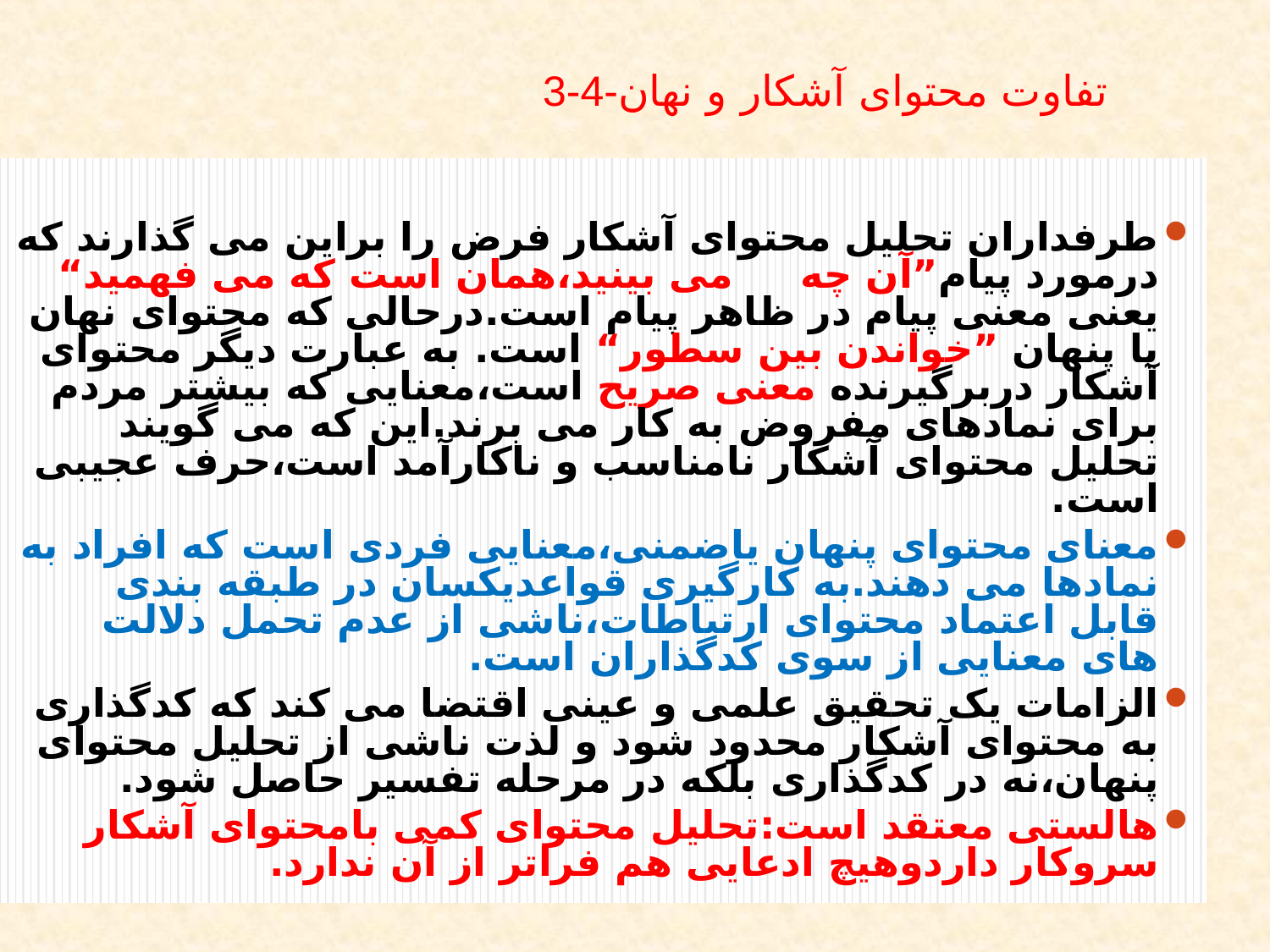

# 3-4-تفاوت محتوای آشکار و نهان

طرفداران تحلیل محتوای آشکار فرض را براین می گذارند که درمورد پیام”آن چه     می بینید،همان است که می فهمید“ یعنی معنی پیام در ظاهر پیام است.درحالی که محتوای نهان یا پنهان ”خواندن بین سطور“ است. به عبارت دیگر محتوای آشکار دربرگیرنده معنی صریح است،معنایی که بیشتر مردم برای نمادهای مفروض به کار می برند.این که می گویند تحلیل محتوای آشکار نامناسب و ناکارآمد است،حرف عجیبی است.
معنای محتوای پنهان یاضمنی،معنایی فردی است که افراد به نمادها می دهند.به کارگیری قواعدیکسان در طبقه بندی قابل اعتماد محتوای ارتباطات،ناشی از عدم تحمل دلالت های معنایی از سوی کدگذاران است.
الزامات یک تحقیق علمی و عینی اقتضا می کند که کدگذاری به محتوای آشکار محدود شود و لذت ناشی از تحلیل محتوای پنهان،نه در کدگذاری بلکه در مرحله تفسیر حاصل شود.
هالستی معتقد است:تحلیل محتوای کمی بامحتوای آشکار سروکار داردوهیچ ادعایی هم فراتر از آن ندارد.

© irmgn.ir